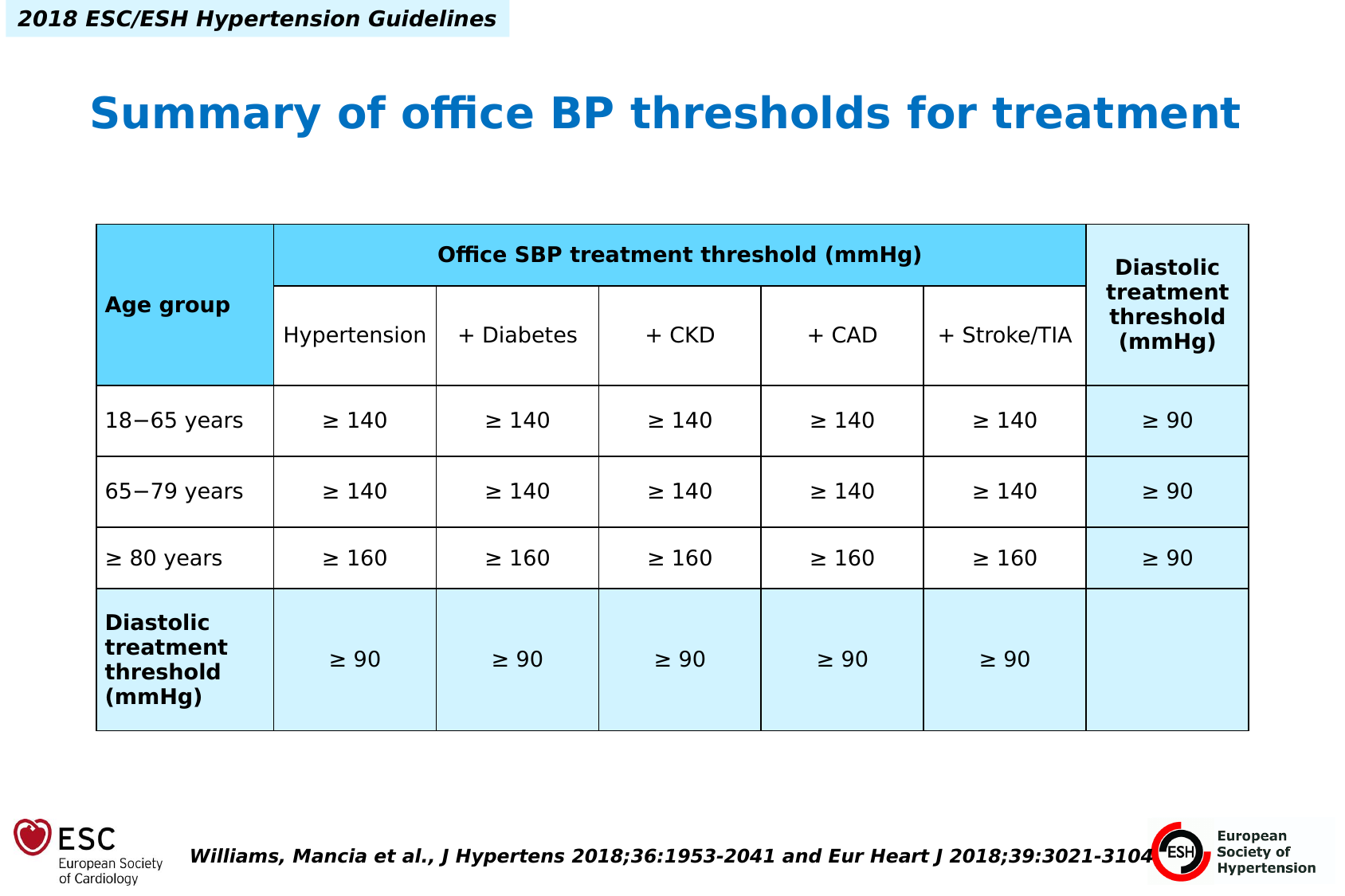

Summary of office BP thresholds for treatment
| Age group | Office SBP treatment threshold (mmHg) |  |  |  |  | Diastolic treatment threshold (mmHg) |
| --- | --- | --- | --- | --- | --- | --- |
|  | Hypertension | + Diabetes | + CKD | + CAD | + Stroke/TIA |  |
| 18−65 years | ≥ 140 | ≥ 140 | ≥ 140 | ≥ 140 | ≥ 140 | ≥ 90 |
| 65−79 years | ≥ 140 | ≥ 140 | ≥ 140 | ≥ 140 | ≥ 140 | ≥ 90 |
| ≥ 80 years | ≥ 160 | ≥ 160 | ≥ 160 | ≥ 160 | ≥ 160 | ≥ 90 |
| Diastolic treatment threshold (mmHg) | ≥ 90 | ≥ 90 | ≥ 90 | ≥ 90 | ≥ 90 |  |